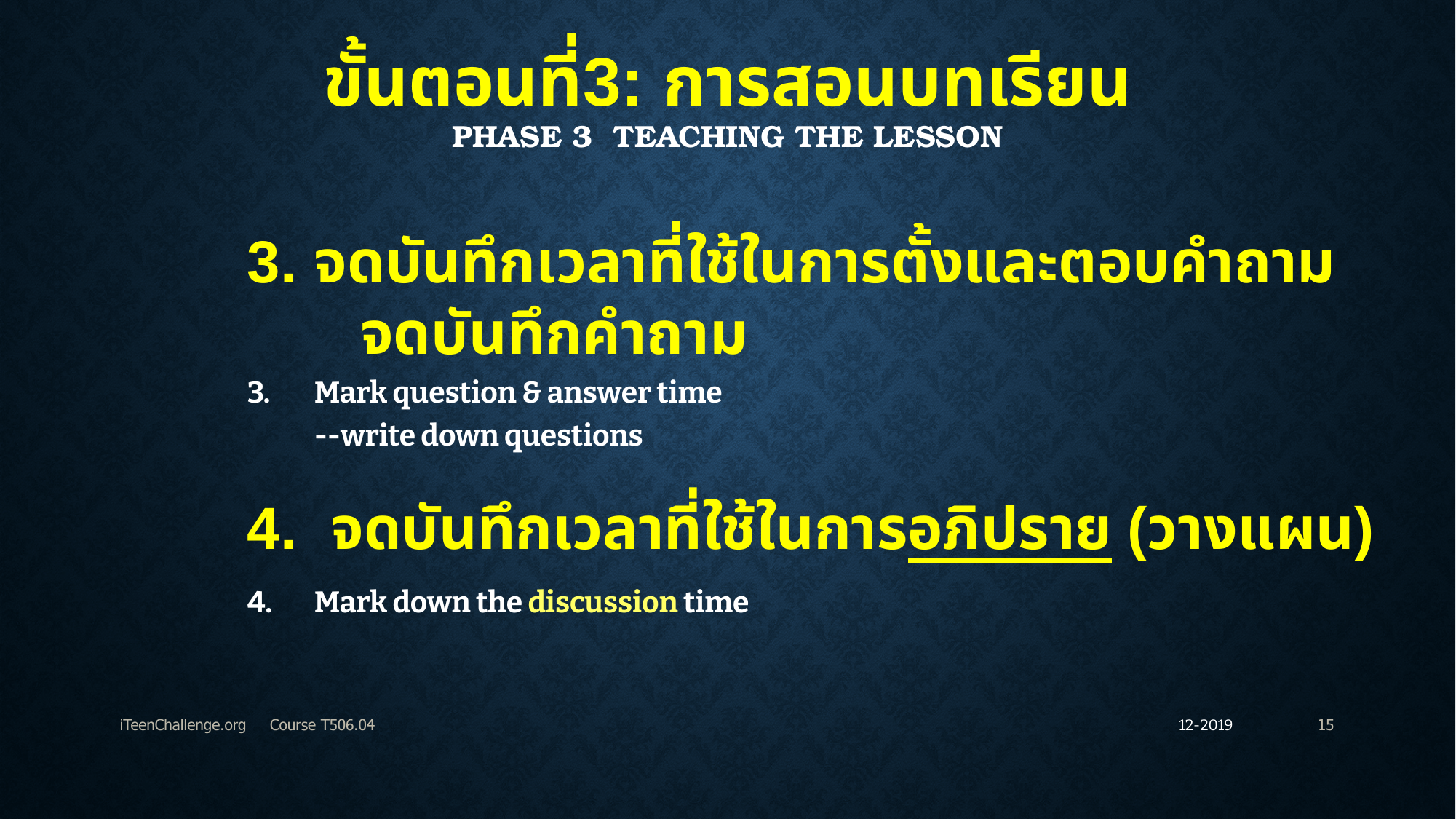

# ขั้นตอนที่3: การสอนบทเรียน Phase 3  Teaching the Lesson
3.	จดบันทึกเวลาที่ใช้ในการตั้งและตอบคำถาม
   จดบันทึกคำถาม
3.	Mark question & answer time
	--write down questions
4.	 จดบันทึกเวลาที่ใช้ในการอภิปราย (วางแผน)
4.	Mark down the discussion time
iTeenChallenge.org     Course T506.04
12-2019
15